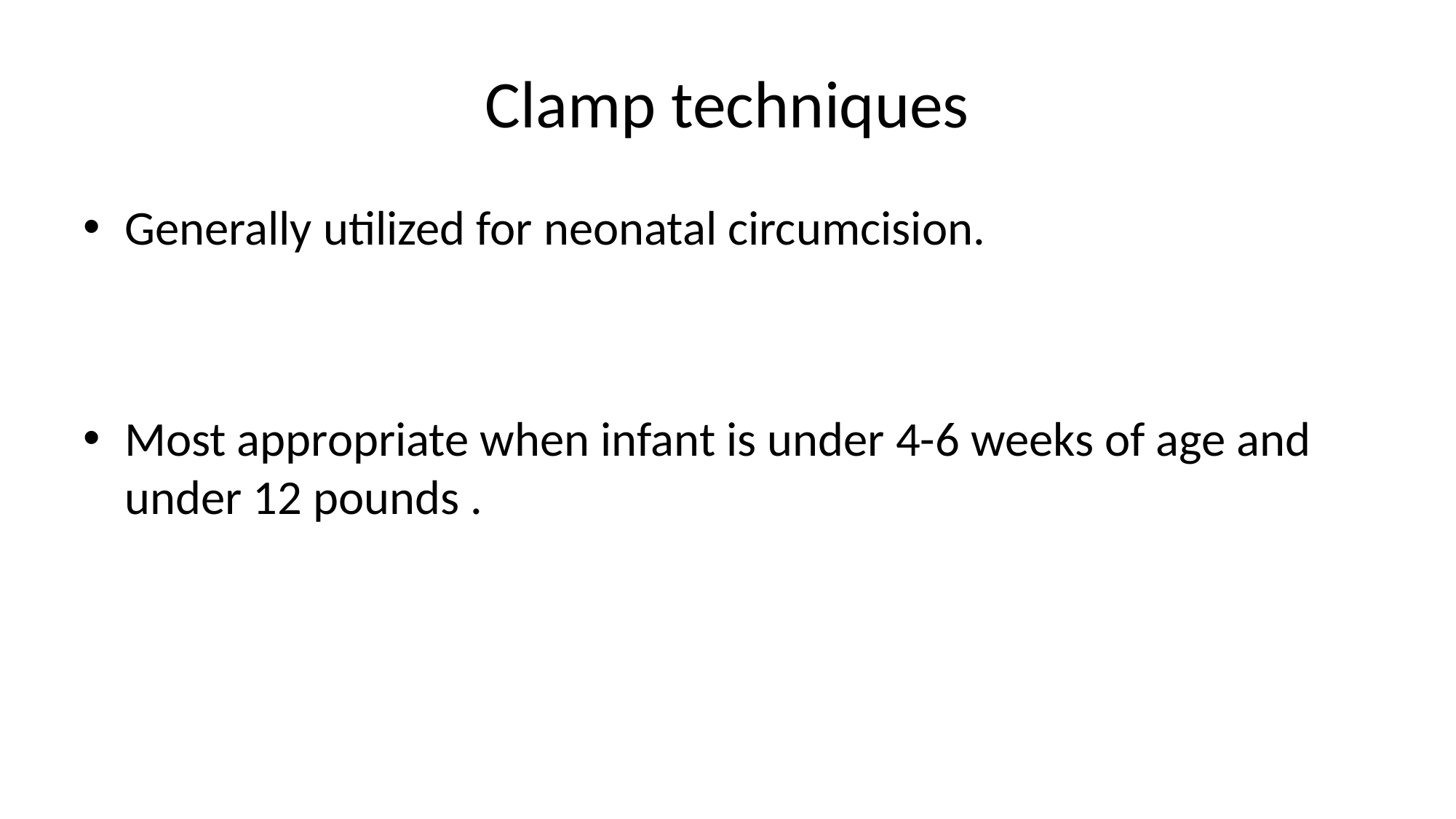

# Clamp techniques
Generally utilized for neonatal circumcision.

Most appropriate when infant is under 4-6 weeks of age and under 12 pounds .